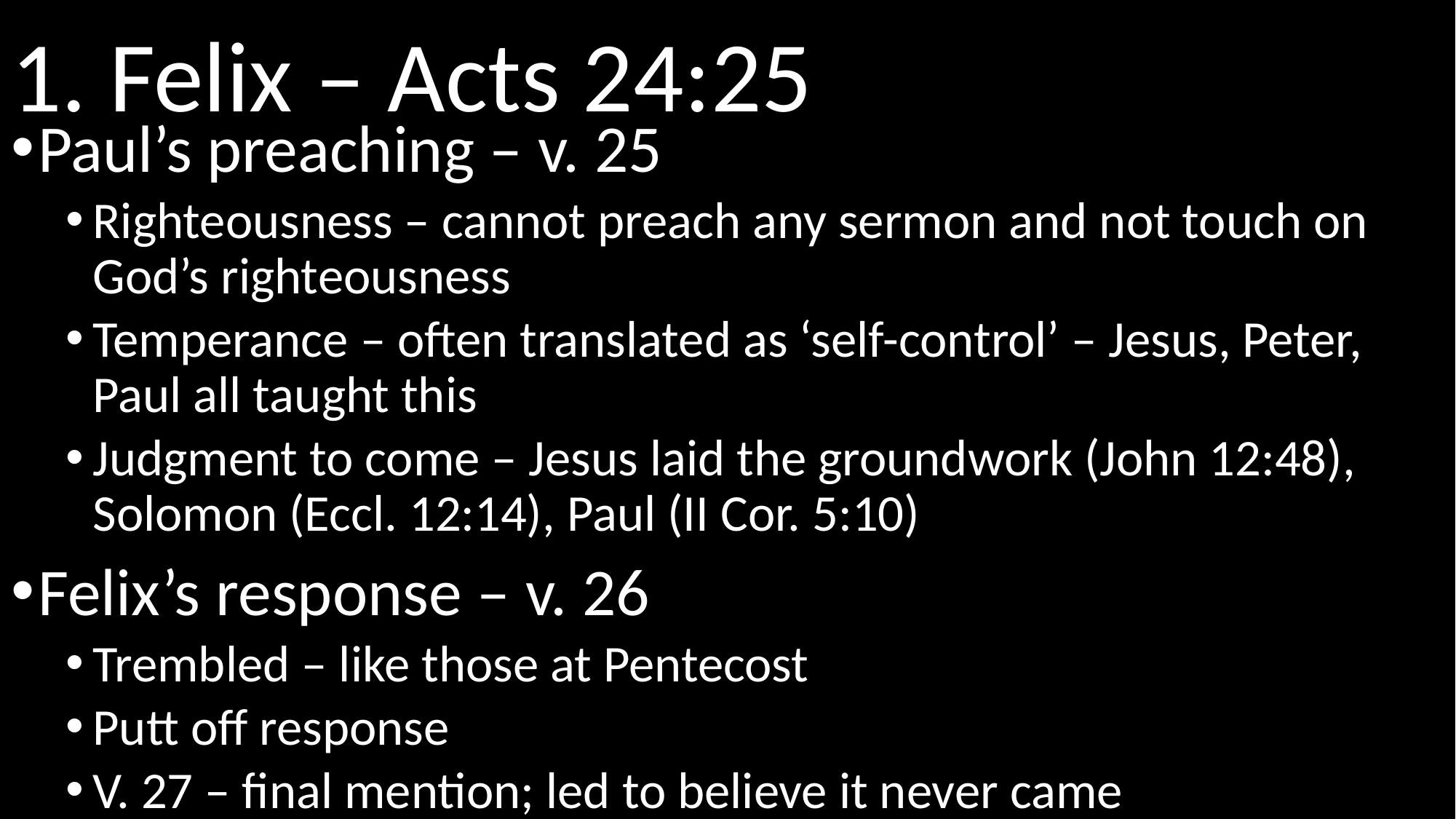

# 1. Felix – Acts 24:25
Paul’s preaching – v. 25
Righteousness – cannot preach any sermon and not touch on God’s righteousness
Temperance – often translated as ‘self-control’ – Jesus, Peter, Paul all taught this
Judgment to come – Jesus laid the groundwork (John 12:48), Solomon (Eccl. 12:14), Paul (II Cor. 5:10)
Felix’s response – v. 26
Trembled – like those at Pentecost
Putt off response
V. 27 – final mention; led to believe it never came